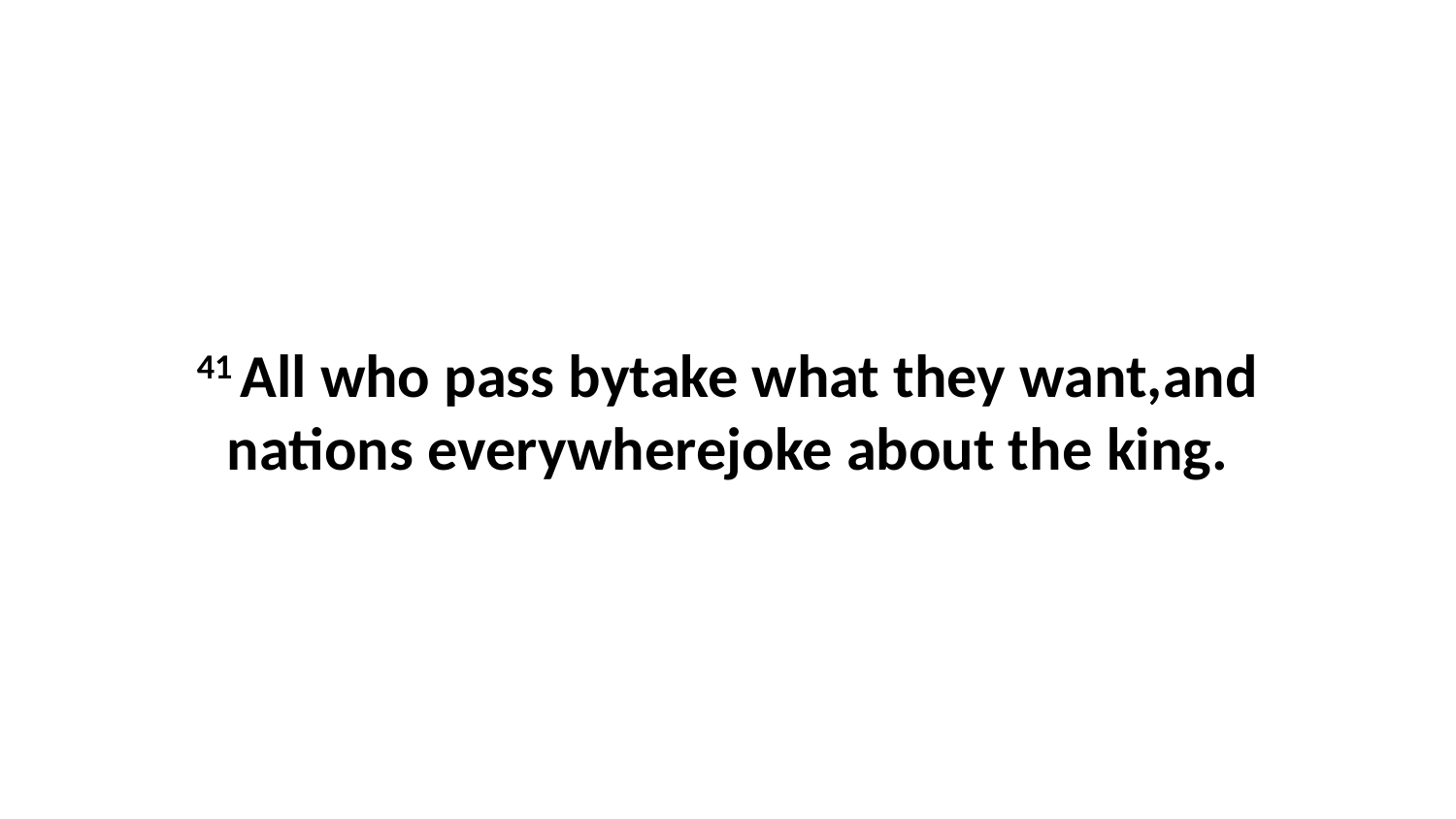

41 All who pass bytake what they want,and nations everywherejoke about the king.